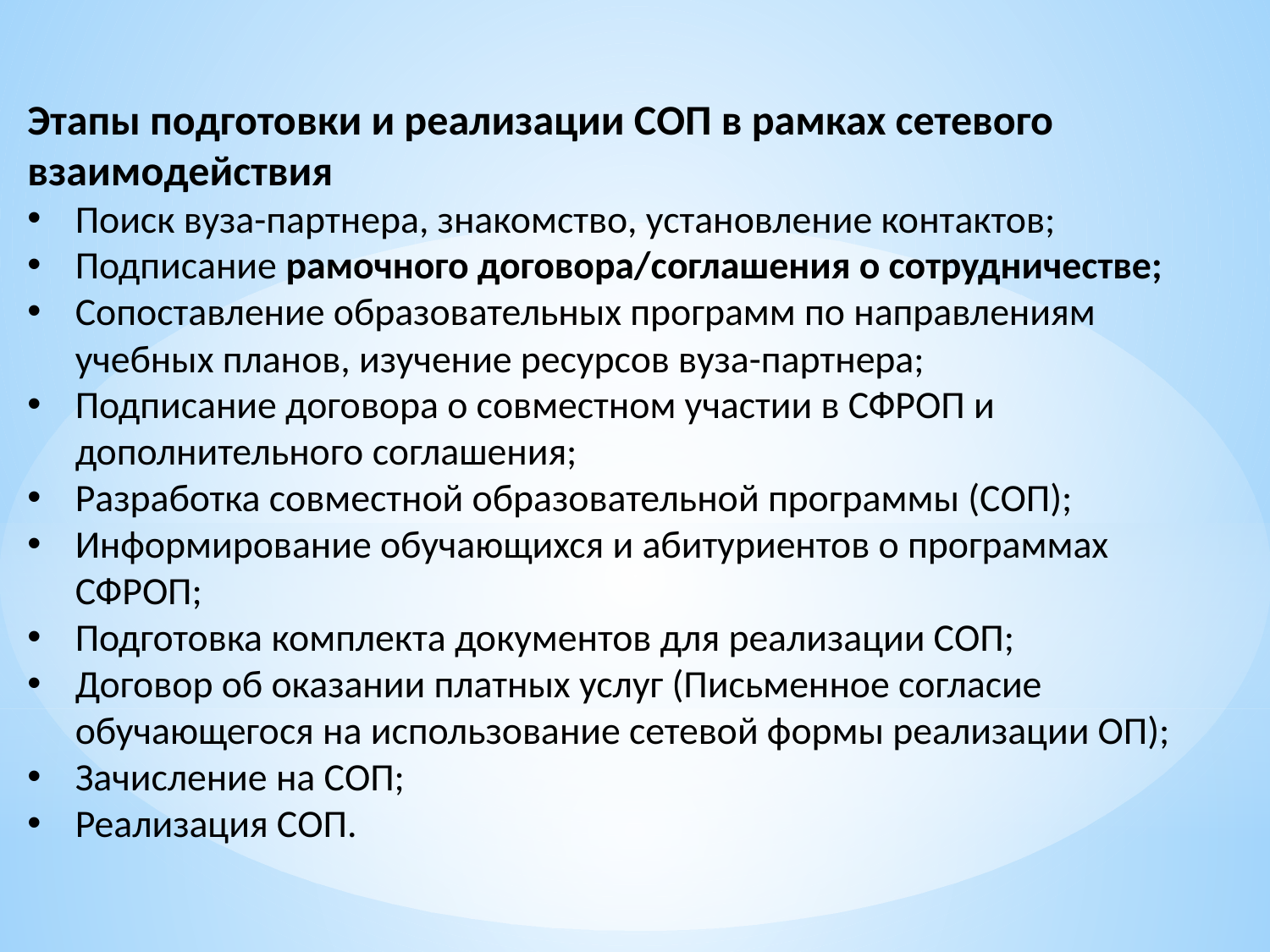

Этапы подготовки и реализации СОП в рамках сетевого взаимодействия
Поиск вуза-партнера, знакомство, установление контактов;
Подписание рамочного договора/соглашения о сотрудничестве;
Сопоставление образовательных программ по направлениям учебных планов, изучение ресурсов вуза-партнера;
Подписание договора о совместном участии в СФРОП и дополнительного соглашения;
Разработка совместной образовательной программы (СОП);
Информирование обучающихся и абитуриентов о программах СФРОП;
Подготовка комплекта документов для реализации СОП;
Договор об оказании платных услуг (Письменное согласие обучающегося на использование сетевой формы реализации ОП);
Зачисление на СОП;
Реализация СОП.